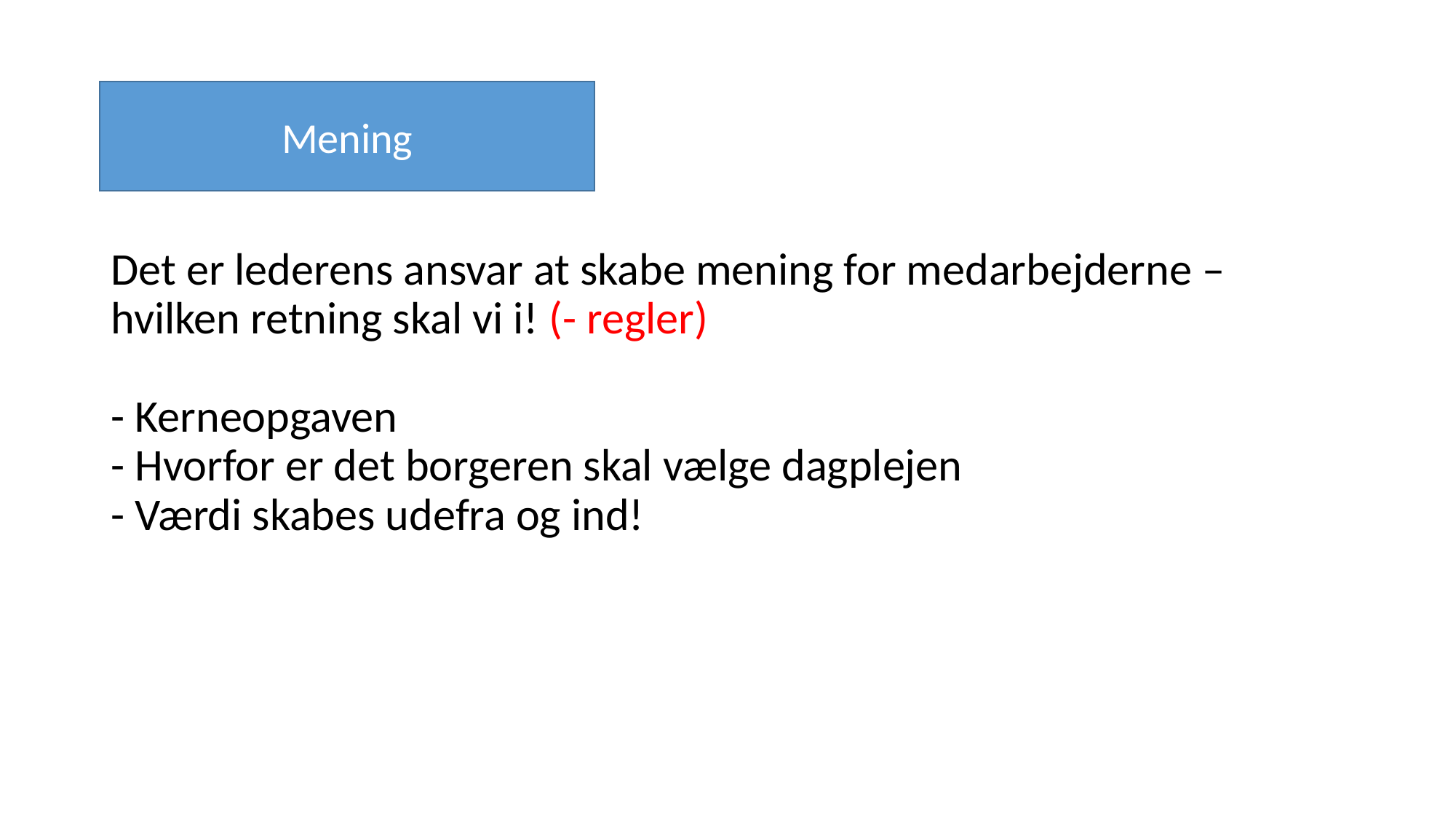

# Det er lederens ansvar at skabe mening for medarbejderne – hvilken retning skal vi i! (- regler) - Kerneopgaven - Hvorfor er det borgeren skal vælge dagplejen - Værdi skabes udefra og ind!
Mening